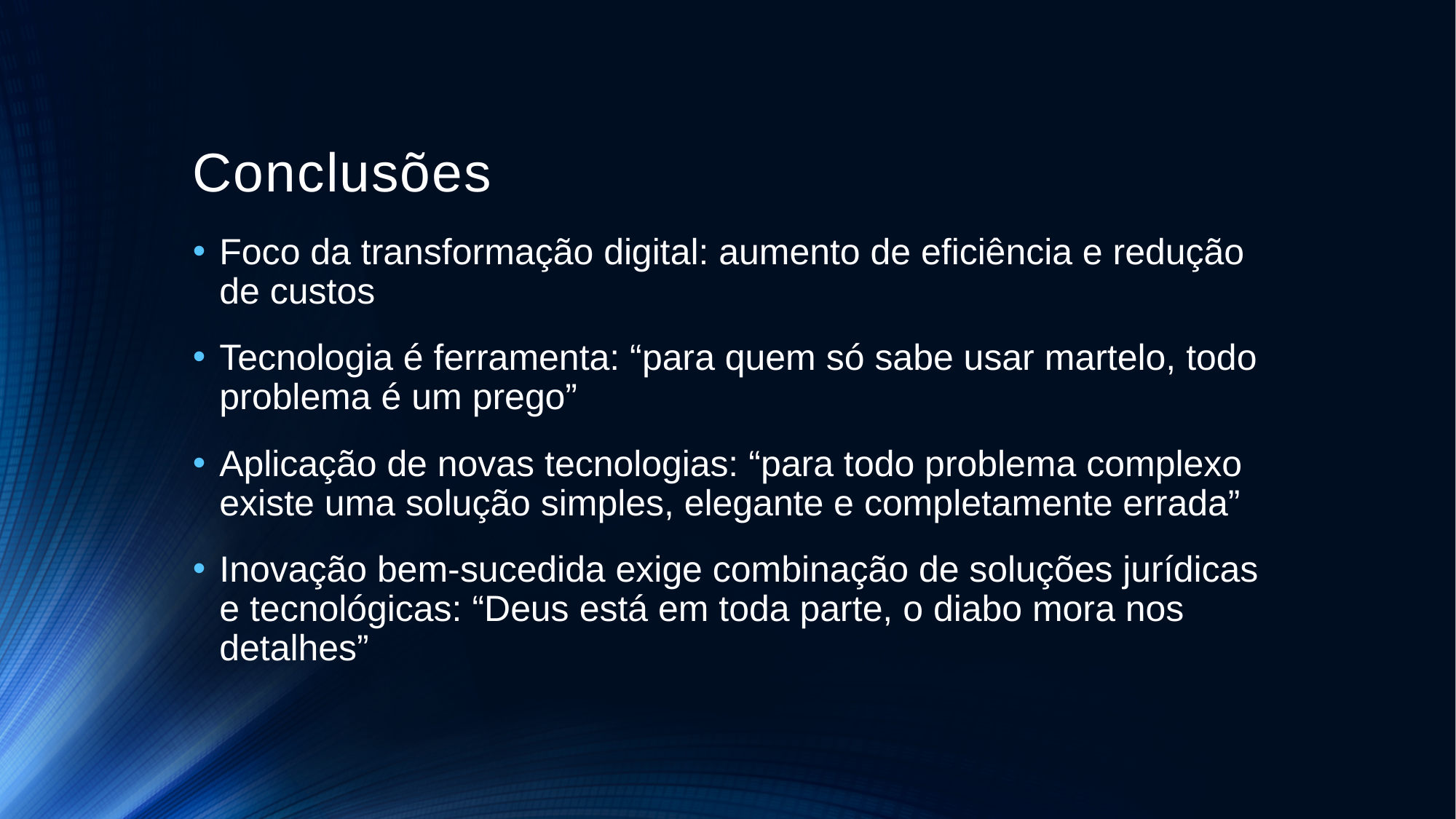

# Conclusões
Foco da transformação digital: aumento de eficiência e redução de custos
Tecnologia é ferramenta: “para quem só sabe usar martelo, todo problema é um prego”
Aplicação de novas tecnologias: “para todo problema complexo existe uma solução simples, elegante e completamente errada”
Inovação bem-sucedida exige combinação de soluções jurídicas e tecnológicas: “Deus está em toda parte, o diabo mora nos detalhes”